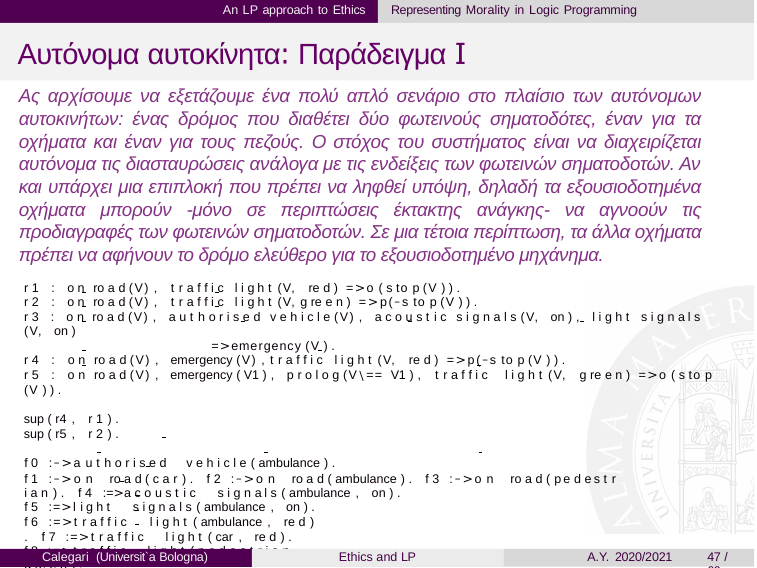

An LP approach to Ethics	Representing Morality in Logic Programming

# Αυτόνομα αυτοκίνητα: Παράδειγμα I
Ας αρχίσουμε να εξετάζουμε ένα πολύ απλό σενάριο στο πλαίσιο των αυτόνομων αυτοκινήτων: ένας δρόμος που διαθέτει δύο φωτεινούς σηματοδότες, έναν για τα οχήματα και έναν για τους πεζούς. Ο στόχος του συστήματος είναι να διαχειρίζεται αυτόνομα τις διασταυρώσεις ανάλογα με τις ενδείξεις των φωτεινών σηματοδοτών. Αν και υπάρχει μια επιπλοκή που πρέπει να ληφθεί υπόψη, δηλαδή τα εξουσιοδοτημένα οχήματα μπορούν -μόνο σε περιπτώσεις έκτακτης ανάγκης- να αγνοούν τις προδιαγραφές των φωτεινών σηματοδοτών. Σε μια τέτοια περίπτωση, τα άλλα οχήματα πρέπει να αφήνουν το δρόμο ελεύθερο για το εξουσιοδοτημένο μηχάνημα.

r 1 : o n ro a d (V) , t r a f f i c l i g h t (V, re d ) =>o ( s to p (V ) ) .
r 2 : o n ro a d (V) , t r a f f i c l i g h t (V, g re e n ) =>p(−s to p (V ) ) .
r 3 : o n ro a d (V) , a u t h o r i s e d v e h i c l e (V) , a c o u s t i c s i g n a l s (V, on ) , l i g h t s i g n a l s (V, on )
=>emergency (V ) .
r 4 : o n ro a d (V) , emergency (V) , t r a f f i c l i g h t (V, re d ) =>p(−s to p (V ) ) .
r 5 : o n ro a d (V) , emergency ( V1 ) , p r o l o g (V\== V1 ) , t r a f f i c  l i g h t (V, g re e n ) =>o ( s to p (V ) ) .

sup ( r4 , r 1 ) .
sup ( r5 , r 2 ) .

f 0 :−>a u t h o r i s e d  v e h i c l e ( ambulance ) .
f 1 :−>o n  ro a d ( c a r ) . f 2 :−>o n  ro a d ( ambulance ) . f 3 :−>o n  ro a d ( p e d e s t r i a n ) . f 4 :=>a c o u s t i c  s i g n a l s ( ambulance , on ) .
f 5 :=>l i g h t  s i g n a l s ( ambulance , on ) .
f 6 :=>t r a f f i c  l i g h t ( ambulance , re d ) . f 7 :=>t r a f f i c  l i g h t ( car , re d ) .
f 8 :=>t r a f f i c  l i g h t ( p e d e s t r i a n , g re e n ) .

Calegari (Universit`a Bologna)
Ethics and LP
A.Y. 2020/2021
47 / 69